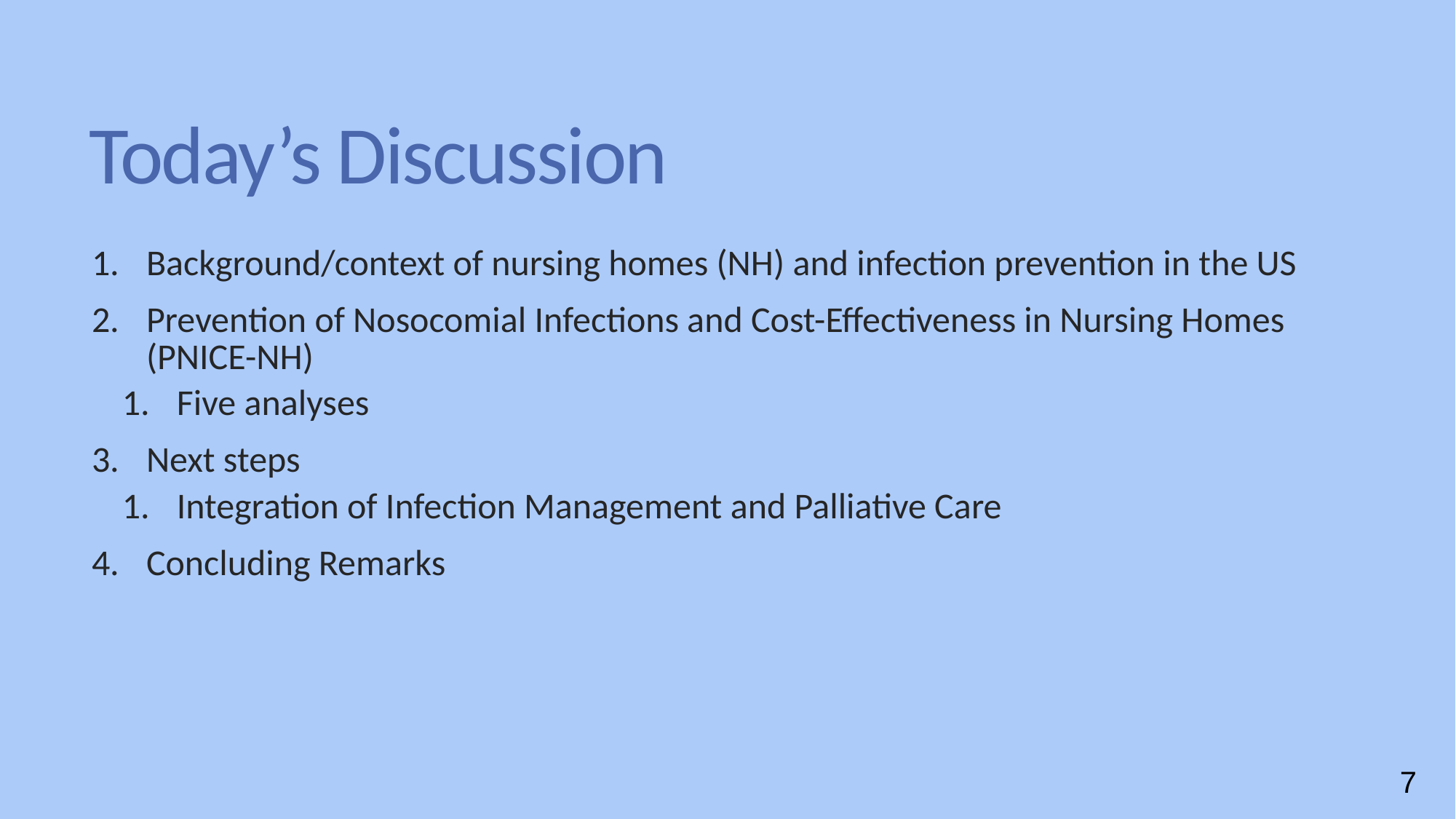

# Today’s Discussion
Background/context of nursing homes (NH) and infection prevention in the US
Prevention of Nosocomial Infections and Cost-Effectiveness in Nursing Homes (PNICE-NH)
Five analyses
Next steps
Integration of Infection Management and Palliative Care
Concluding Remarks
7